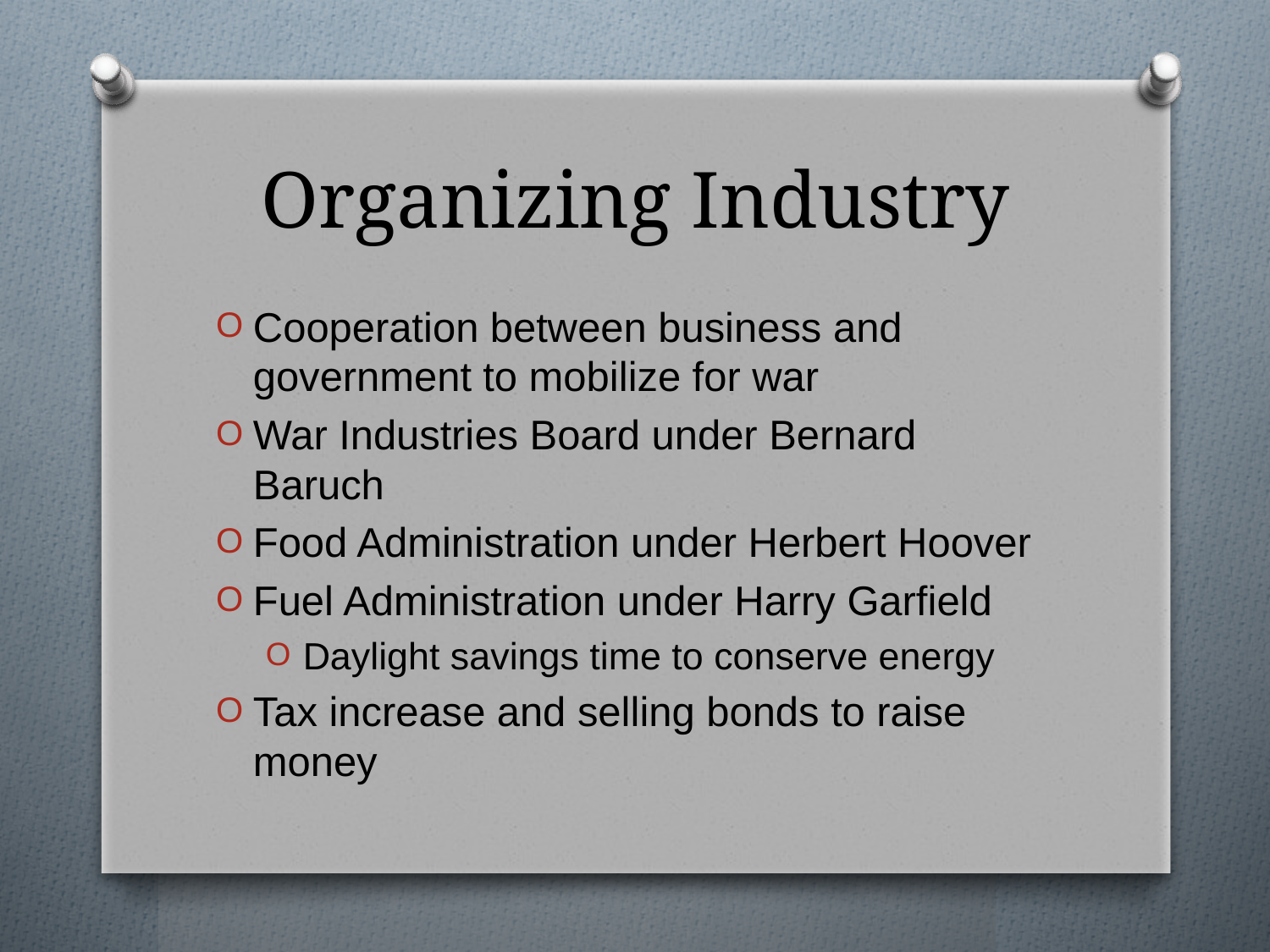

# Organizing Industry
Cooperation between business and government to mobilize for war
War Industries Board under Bernard Baruch
Food Administration under Herbert Hoover
Fuel Administration under Harry Garfield
Daylight savings time to conserve energy
Tax increase and selling bonds to raise money